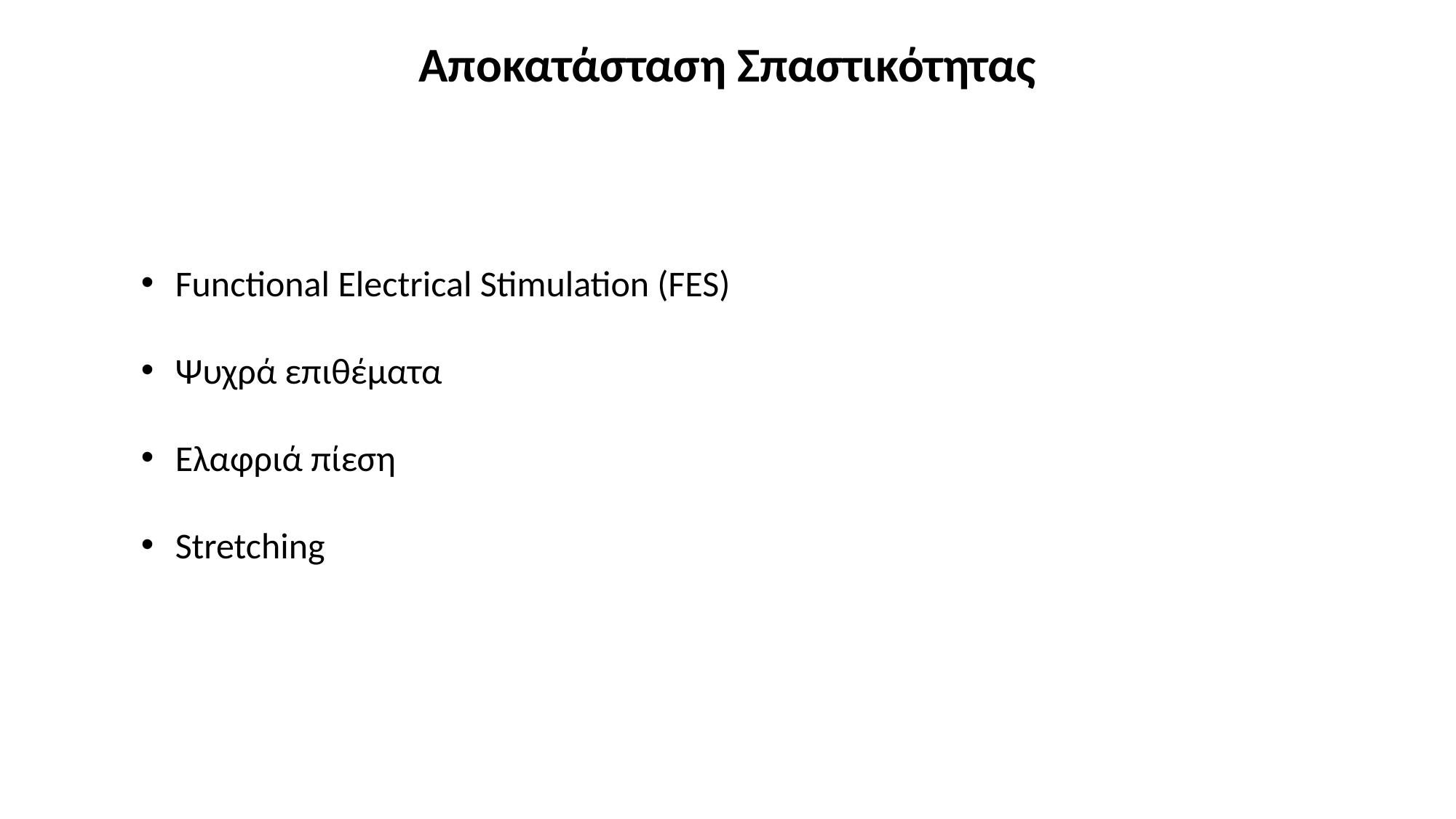

Αποκατάσταση Σπαστικότητας
Functional Electrical Stimulation (FES)
Ψυχρά επιθέματα
Ελαφριά πίεση
Stretching